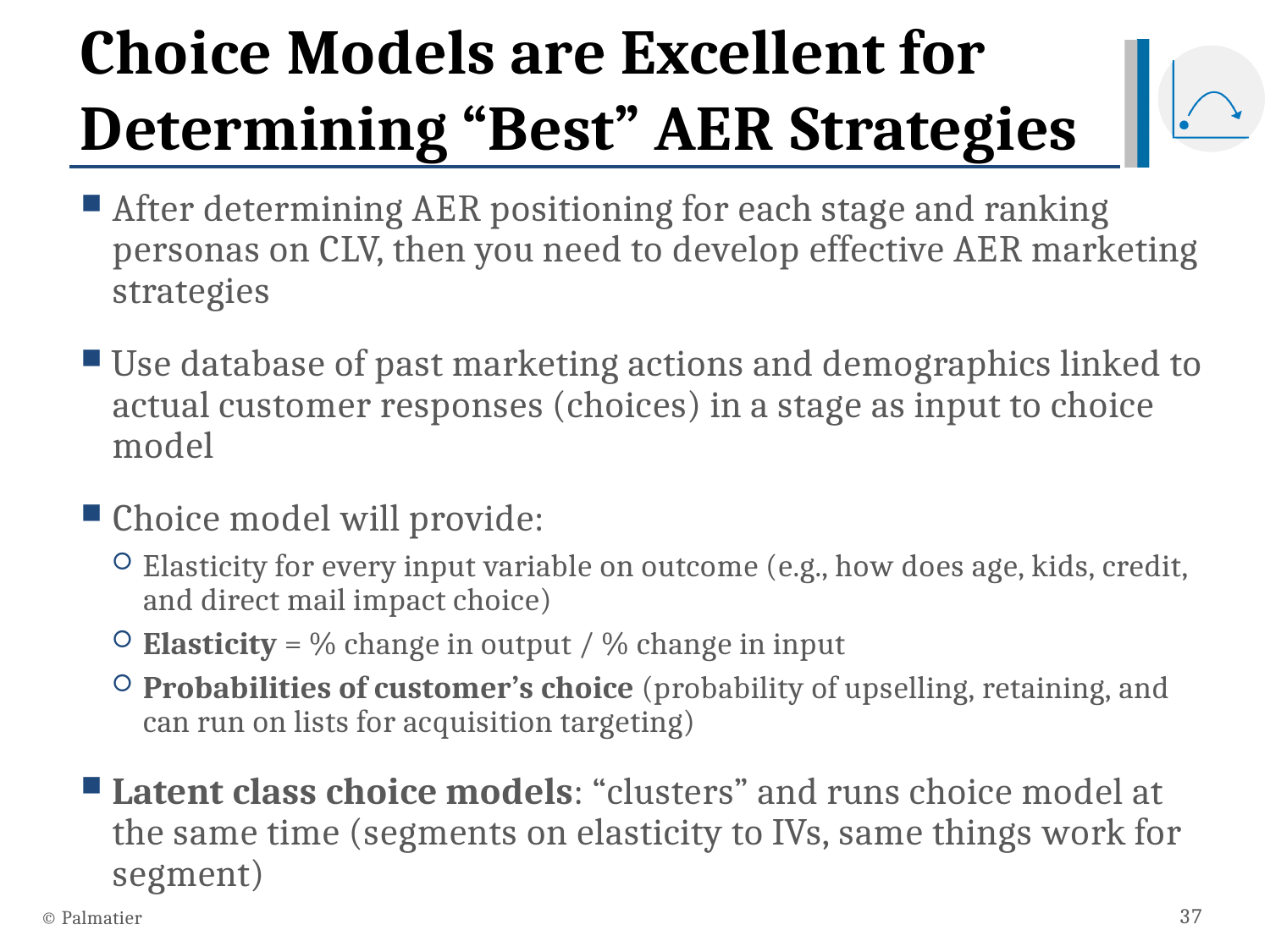

# Choice Models are Excellent for Determining “Best” AER Strategies
After determining AER positioning for each stage and ranking personas on CLV, then you need to develop effective AER marketing strategies
Use database of past marketing actions and demographics linked to actual customer responses (choices) in a stage as input to choice model
Choice model will provide:
Elasticity for every input variable on outcome (e.g., how does age, kids, credit, and direct mail impact choice)
Elasticity = % change in output / % change in input
Probabilities of customer’s choice (probability of upselling, retaining, and can run on lists for acquisition targeting)
Latent class choice models: “clusters” and runs choice model at the same time (segments on elasticity to IVs, same things work for segment)

© Palmatier
37